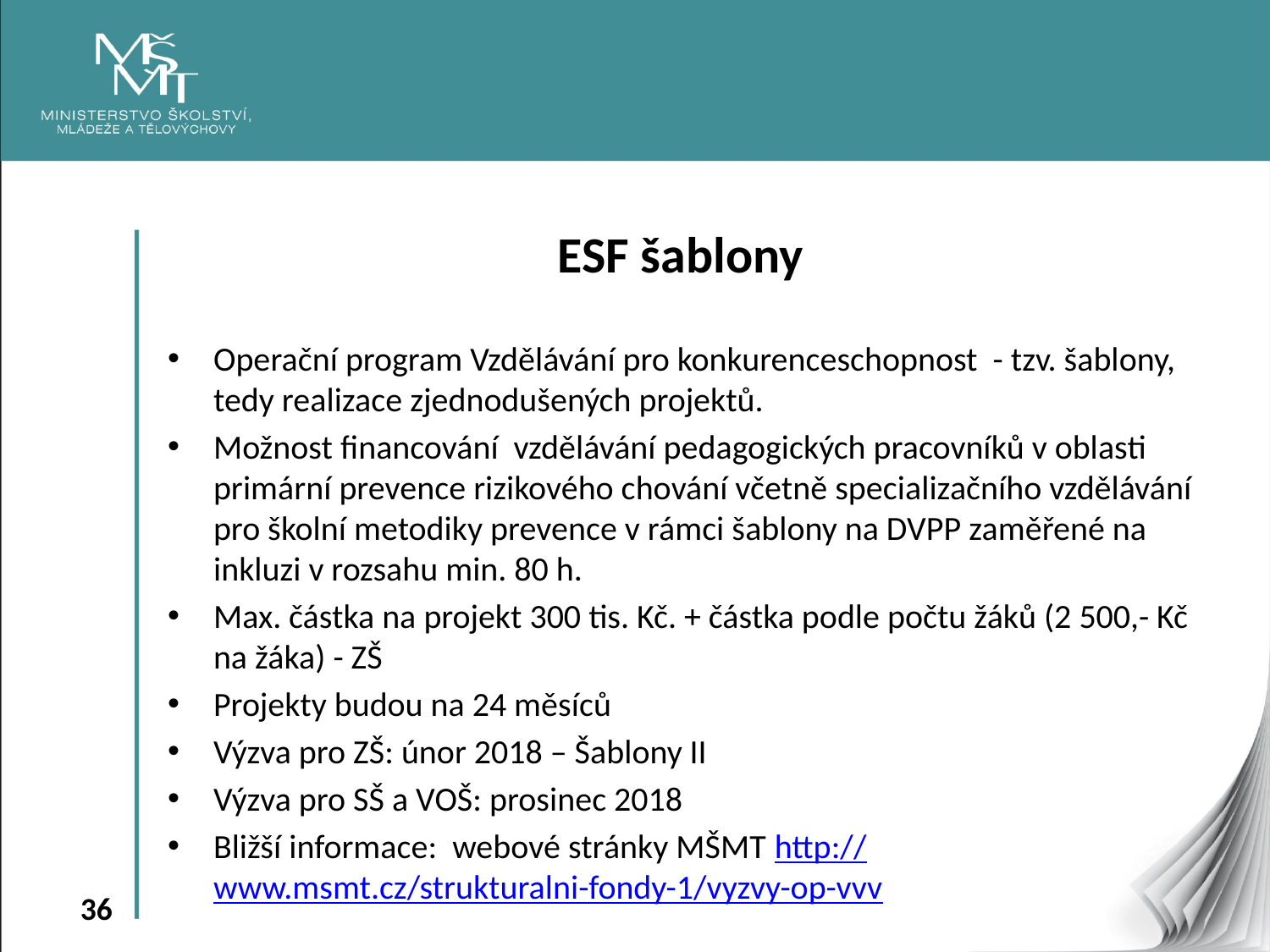

ESF šablony

Operační program Vzdělávání pro konkurenceschopnost  - tzv. šablony, tedy realizace zjednodušených projektů.
Možnost financování  vzdělávání pedagogických pracovníků v oblasti primární prevence rizikového chování včetně specializačního vzdělávání pro školní metodiky prevence v rámci šablony na DVPP zaměřené na inkluzi v rozsahu min. 80 h.
Max. částka na projekt 300 tis. Kč. + částka podle počtu žáků (2 500,- Kč na žáka) - ZŠ
Projekty budou na 24 měsíců
Výzva pro ZŠ: únor 2018 – Šablony II
Výzva pro SŠ a VOŠ: prosinec 2018
Bližší informace:  webové stránky MŠMT http://www.msmt.cz/strukturalni-fondy-1/vyzvy-op-vvv